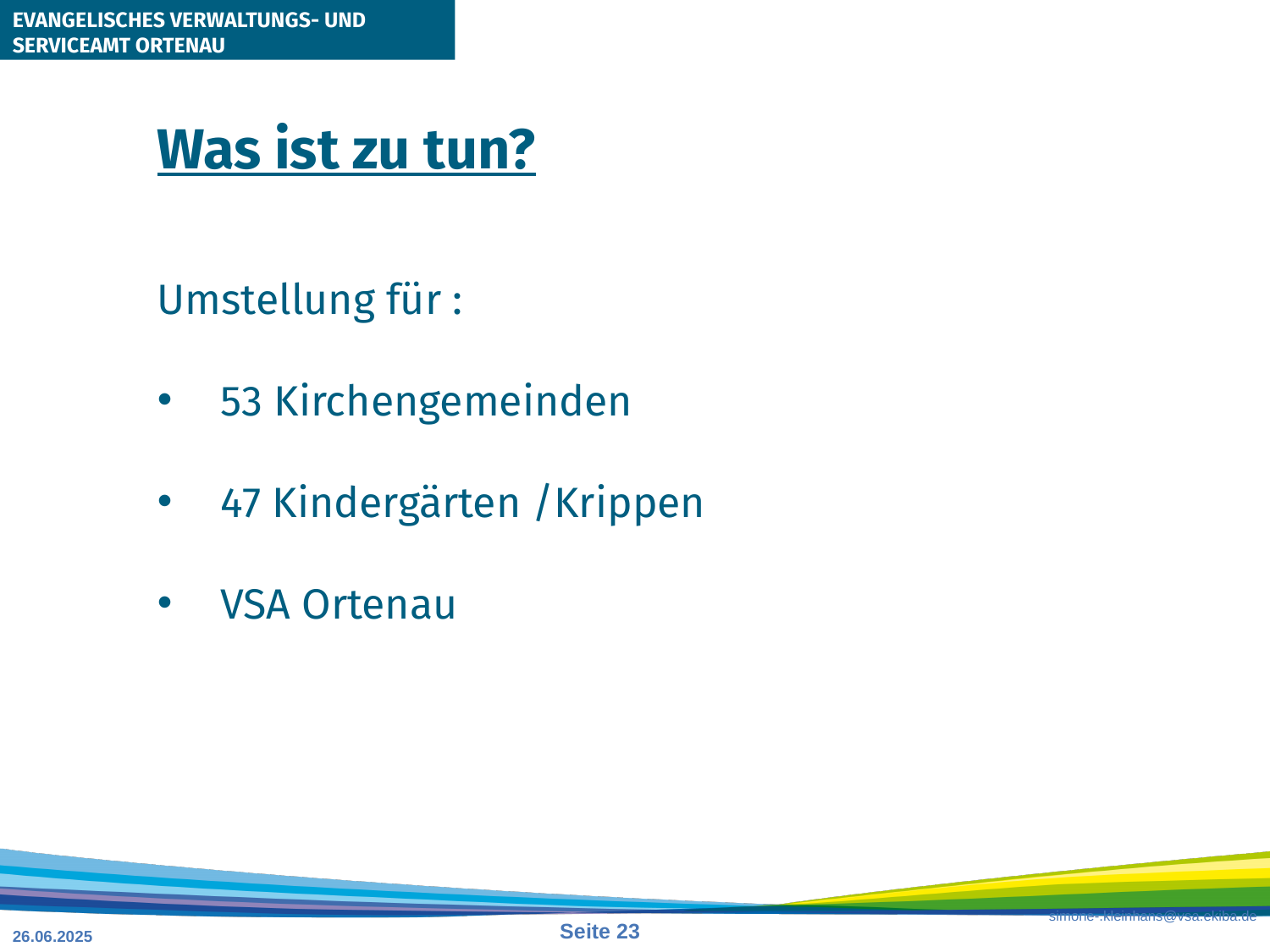

Was ist zu tun?
Umstellung für :

53 Kirchengemeinden

47 Kindergärten /Krippen

VSA Ortenau